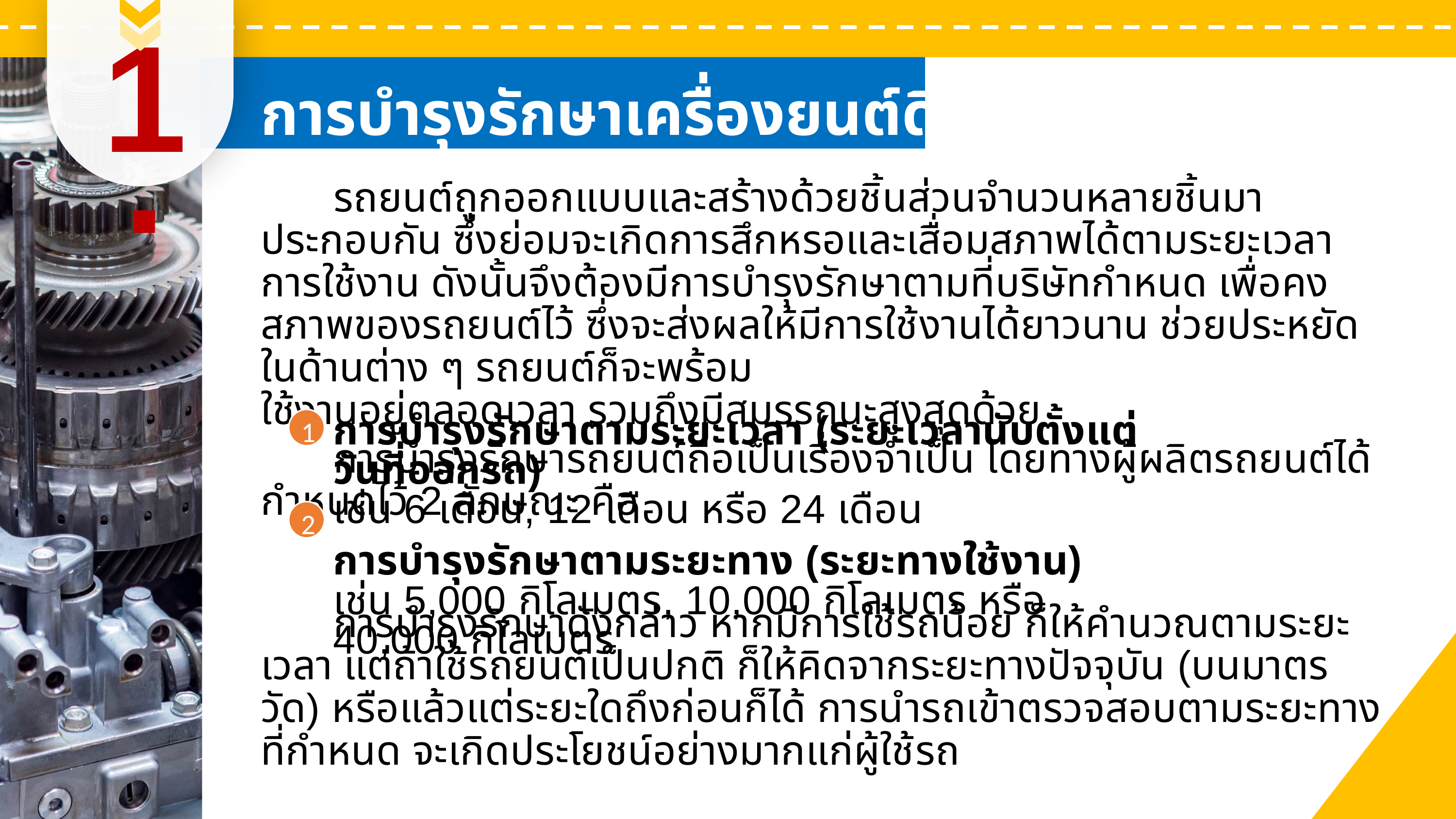

หลักพื้นฐานของงานบริการ

การบำรุงรักษาเครื่องยนต์ดีเซล
1.

1.1
ส่วนประกอบของระบบไอดีและระบบไอเสีย

	รถยนต์ถูกออกแบบและสร้างด้วยชิ้นส่วนจำนวนหลายชิ้นมาประกอบกัน ซึ่งย่อมจะเกิดการสึกหรอและเสื่อมสภาพได้ตามระยะเวลาการใช้งาน ดังนั้นจึงต้องมีการบำรุงรักษาตามที่บริษัทกำหนด เพื่อคงสภาพของรถยนต์ไว้ ซึ่งจะส่งผลให้มีการใช้งานได้ยาวนาน ช่วยประหยัดในด้านต่าง ๆ รถยนต์ก็จะพร้อม
ใช้งานอยู่ตลอดเวลา รวมถึงมีสมรรถนะสูงสุดด้วย
	การบำรุงรักษารถยนต์ถือเป็นเรื่องจำเป็น โดยทางผู้ผลิตรถยนต์ได้กำหนดไว้ 2 ลักษณะ คือ

1
เพิ่มคุณค่าให้กับตนเอง

2
มีอำนาจในการดึงดูด

3
ก่อให้เกิดสุขภาพจิตที่ดี
1
การบำรุงรักษาตามระยะเวลา (ระยะเวลานับตั้งแต่วันที่ออกรถ)
เช่น 6 เดือน, 12 เดือน หรือ 24 เดือน
การบำรุงรักษาตามระยะทาง (ระยะทางใช้งาน)
เช่น 5,000 กิโลเมตร, 10,000 กิโลเมตร หรือ 40,000 กิโลเมตร
2

1.1  ความรู้เกี่ยวกับบุคลิกภาพภายนอก

	การบำรุงรักษาดังกล่าว หากมีการใช้รถน้อย ก็ให้คำนวณตามระยะเวลา แต่ถ้าใช้รถยนต์เป็นปกติ ก็ให้คิดจากระยะทางปัจจุบัน (บนมาตรวัด) หรือแล้วแต่ระยะใดถึงก่อนก็ได้ การนำรถเข้าตรวจสอบตามระยะทางที่กำหนด จะเกิดประโยชน์อย่างมากแก่ผู้ใช้รถ
1.1

ความสัมพันธ์ระหว่างอัตราส่วน
การอัดกับความดันในกระบอกสูบ

รูปที่ 14.1 ระบบสตาร์ตเครื่องยนต์